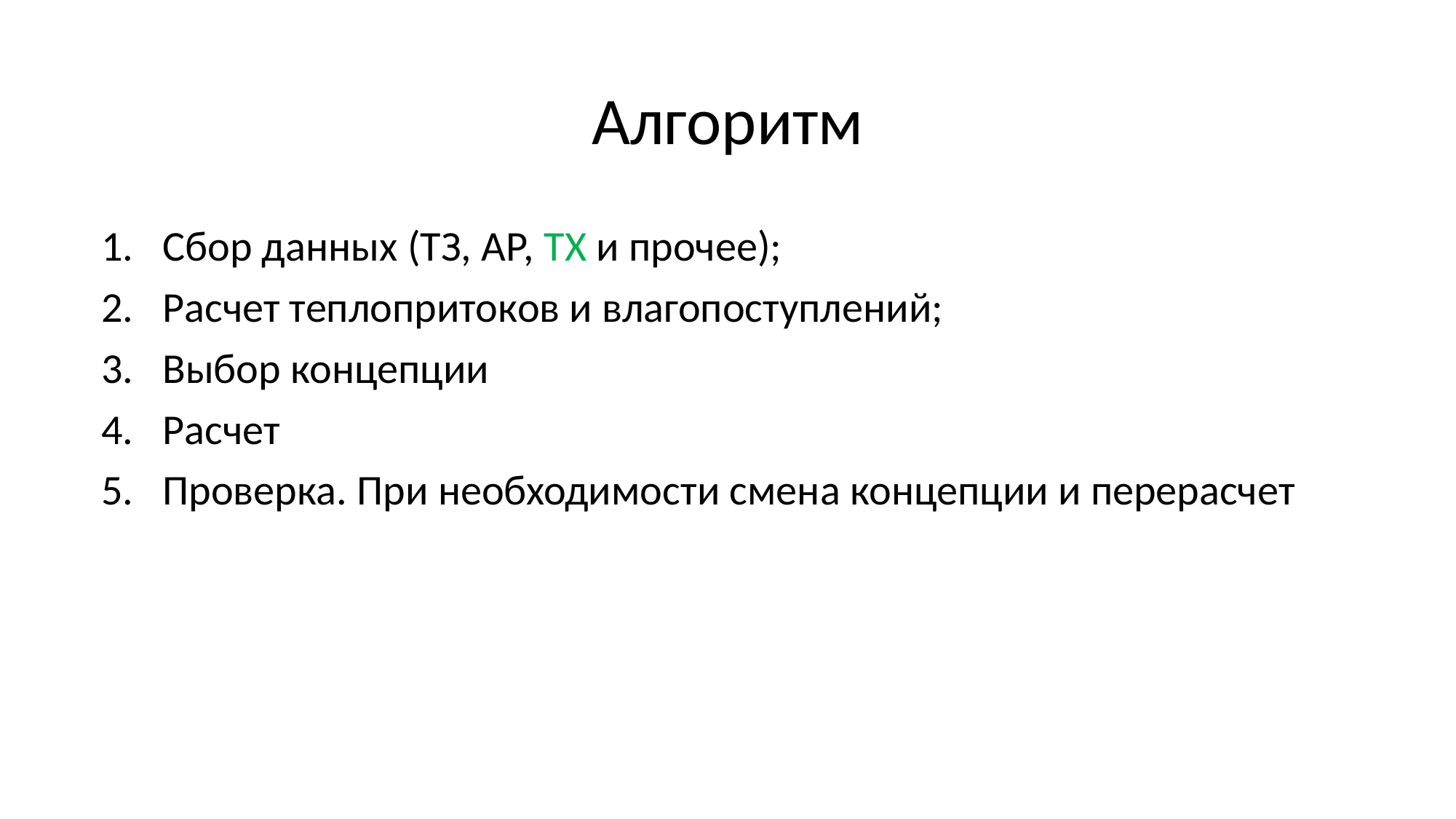

# Алгоритм
Сбор данных (ТЗ, АР, ТХ и прочее);
Расчет теплопритоков и влагопоступлений;
Выбор концепции
Расчет
Проверка. При необходимости смена концепции и перерасчет